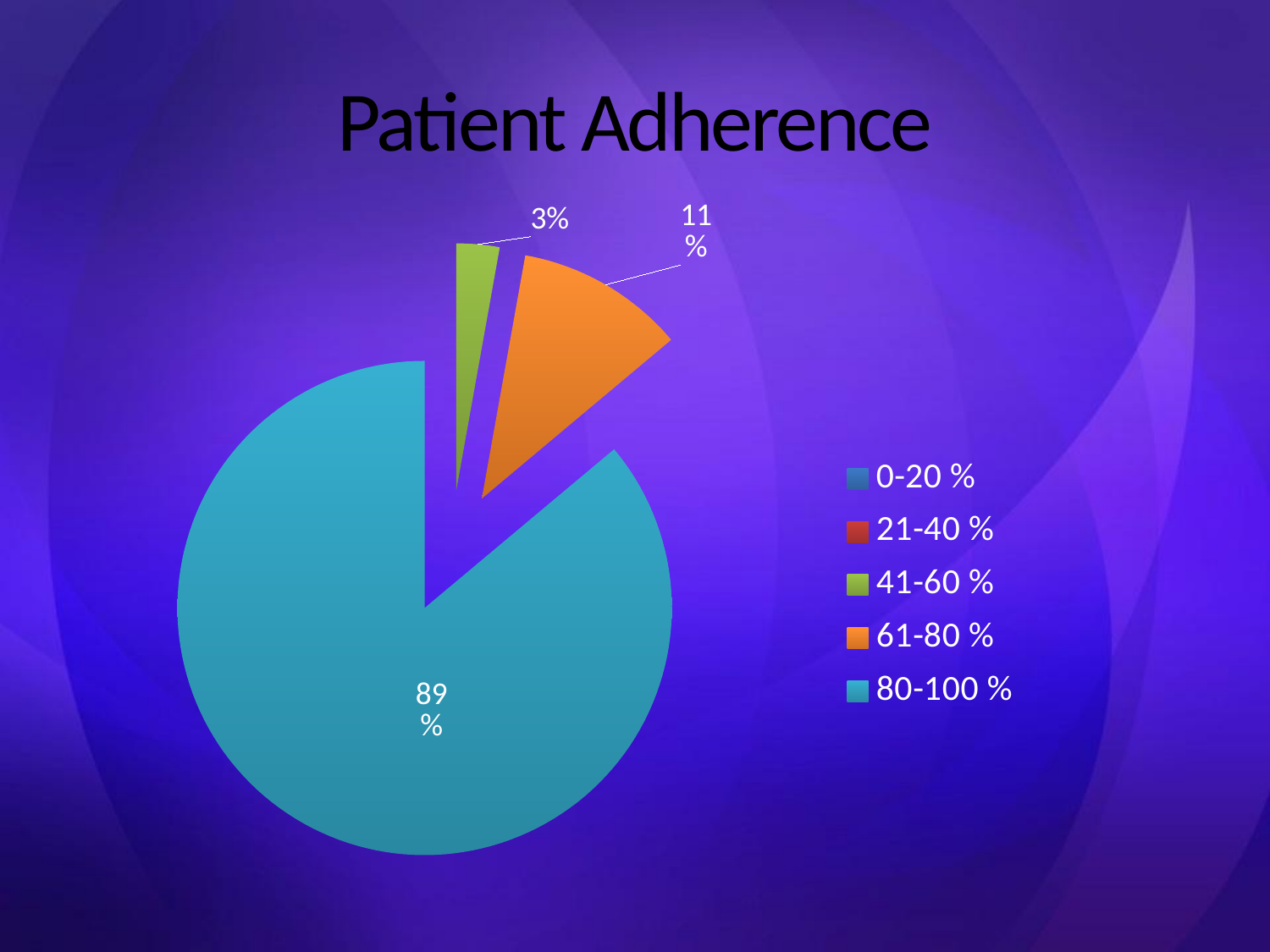

# Patient Adherence

### Chart

| Category |  |
|---|---|
| 0-20 % | 0.0 |
| 21-40 % | 0.0 |
| 41-60 % | 0.029 |
| 61-80 % | 0.114 |
| 80-100 % | 0.886 |